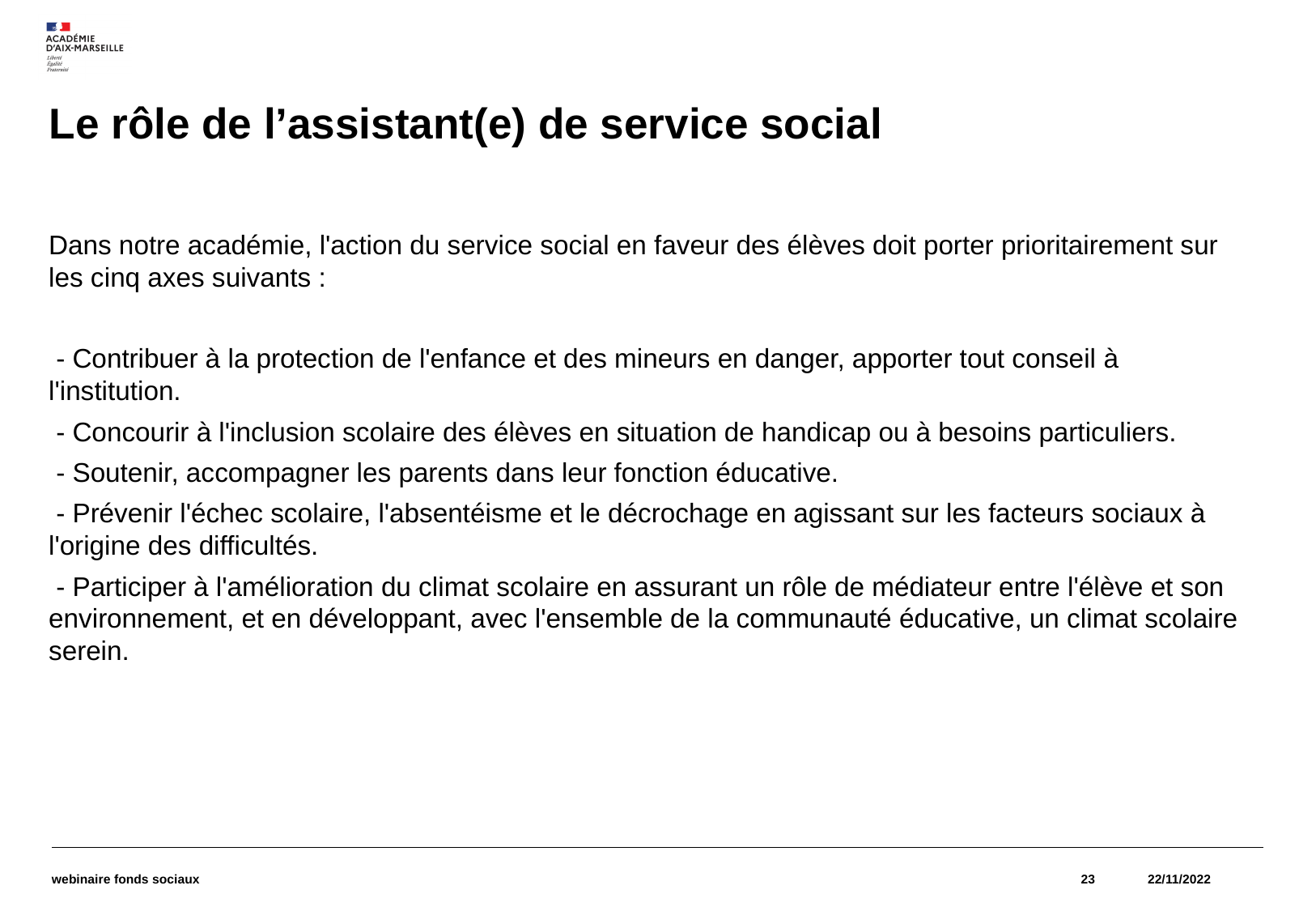

# Le rôle de l’assistant(e) de service social
Dans notre académie, l'action du service social en faveur des élèves doit porter prioritairement sur les cinq axes suivants :

 - Contribuer à la protection de l'enfance et des mineurs en danger, apporter tout conseil à l'institution.
 - Concourir à l'inclusion scolaire des élèves en situation de handicap ou à besoins particuliers.
 - Soutenir, accompagner les parents dans leur fonction éducative.
 - Prévenir l'échec scolaire, l'absentéisme et le décrochage en agissant sur les facteurs sociaux à l'origine des difficultés.
 - Participer à l'amélioration du climat scolaire en assurant un rôle de médiateur entre l'élève et son environnement, et en développant, avec l'ensemble de la communauté éducative, un climat scolaire serein.

webinaire fonds sociaux
23
22/11/2022